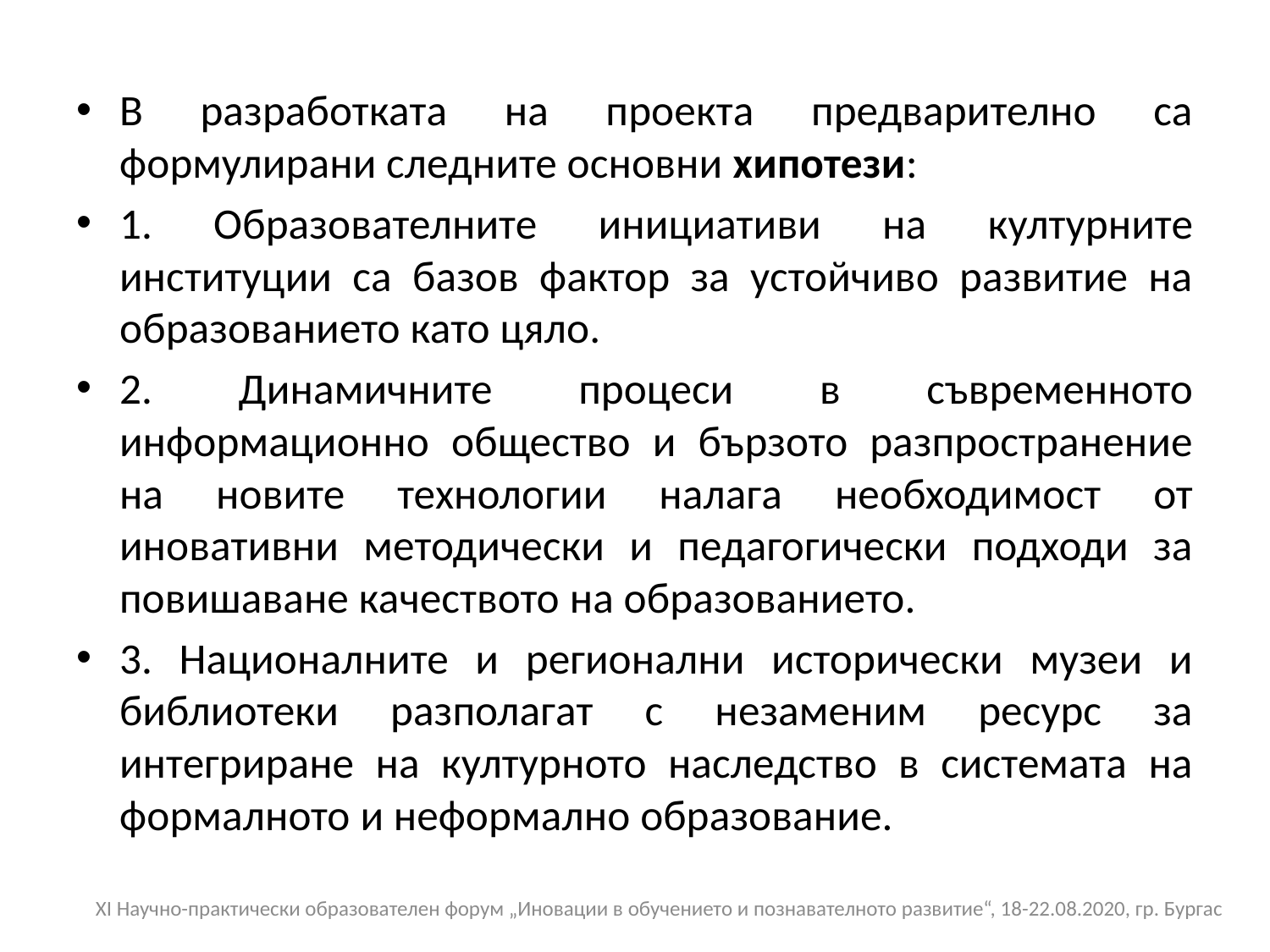

В разработката на проекта предварително са формулирани следните основни хипотези:
1. Образователните инициативи на културните институции са базов фактор за устойчиво развитие на образованието като цяло.
2. Динамичните процеси в съвременното информационно общество и бързото разпространение на новите технологии налага необходимост от иновативни методически и педагогически подходи за повишаване качеството на образованието.
3. Националните и регионални исторически музеи и библиотеки разполагат с незаменим ресурс за интегриране на културното наследство в системата на формалното и неформално образование.

XI Научно-практически образователен форум „Иновации в обучението и познавателното развитие“, 18-22.08.2020, гр. Бургас